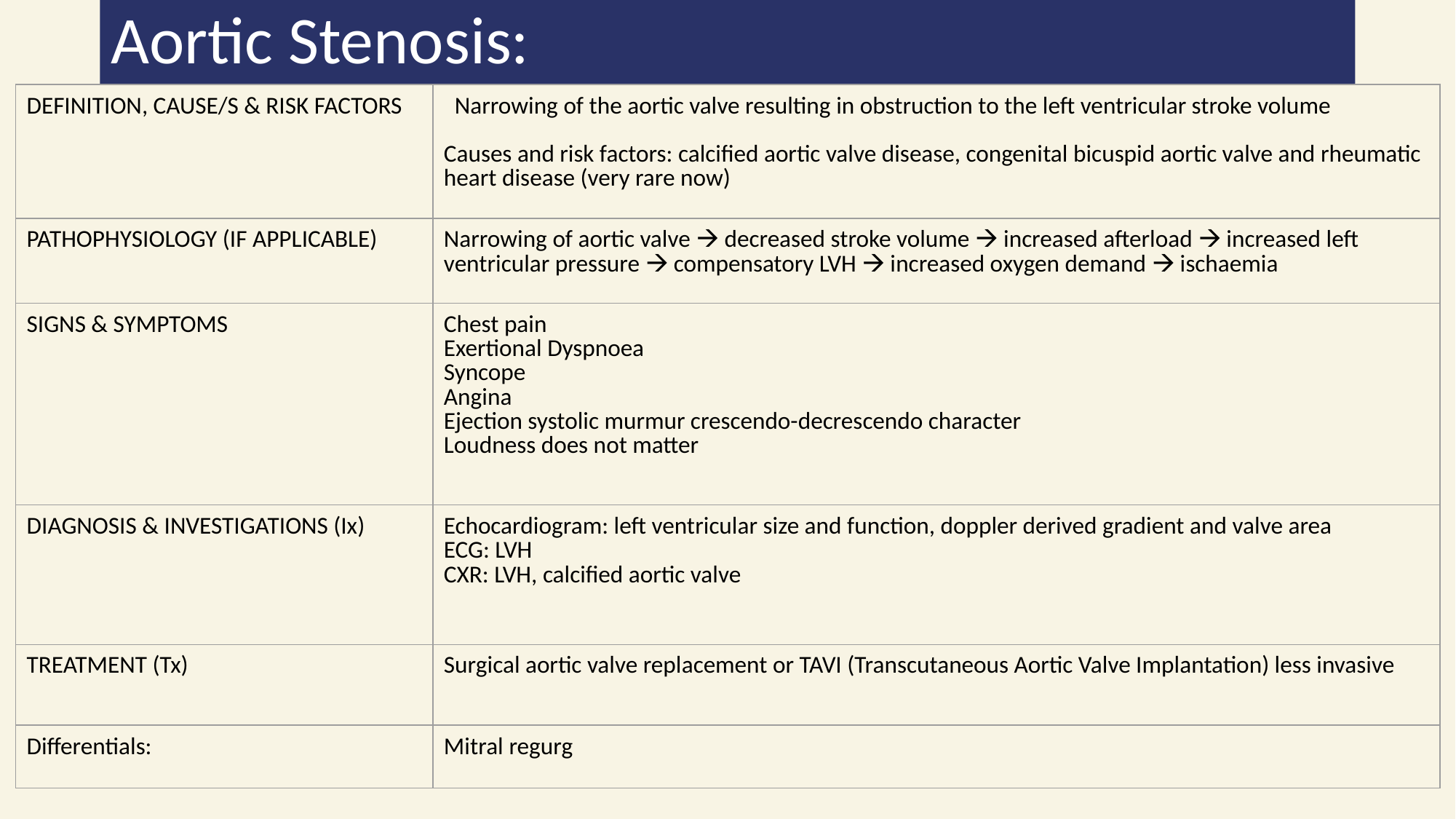

# Aortic Stenosis:
| DEFINITION, CAUSE/S & RISK FACTORS | Narrowing of the aortic valve resulting in obstruction to the left ventricular stroke volume Causes and risk factors: calcified aortic valve disease, congenital bicuspid aortic valve and rheumatic heart disease (very rare now) |
| --- | --- |
| PATHOPHYSIOLOGY (IF APPLICABLE) | Narrowing of aortic valve 🡪 decreased stroke volume 🡪 increased afterload 🡪 increased left ventricular pressure 🡪 compensatory LVH 🡪 increased oxygen demand 🡪 ischaemia |
| SIGNS & SYMPTOMS | Chest pain Exertional Dyspnoea Syncope Angina Ejection systolic murmur crescendo-decrescendo character Loudness does not matter |
| DIAGNOSIS & INVESTIGATIONS (Ix) | Echocardiogram: left ventricular size and function, doppler derived gradient and valve area ECG: LVH CXR: LVH, calcified aortic valve |
| TREATMENT (Tx) | Surgical aortic valve replacement or TAVI (Transcutaneous Aortic Valve Implantation) less invasive |
| Differentials: | Mitral regurg |